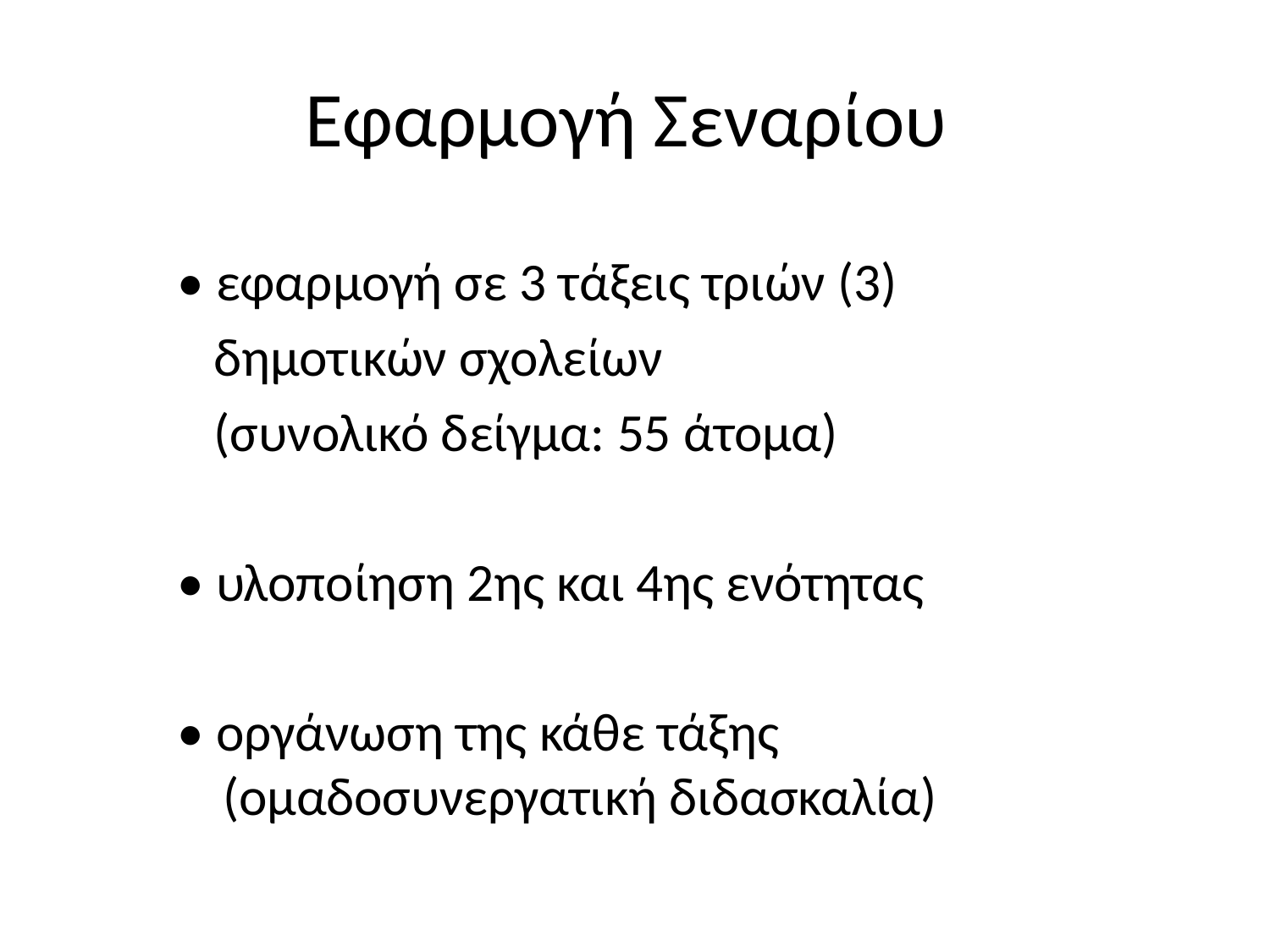

# Εφαρμογή Σεναρίου

• εφαρμογή σε 3 τάξεις τριών (3)
   δημοτικών σχολείων
   (συνολικό δείγμα: 55 άτομα)

• υλοποίηση 2ης και 4ης ενότητας

• οργάνωση της κάθε τάξης (ομαδοσυνεργατική διδασκαλία)